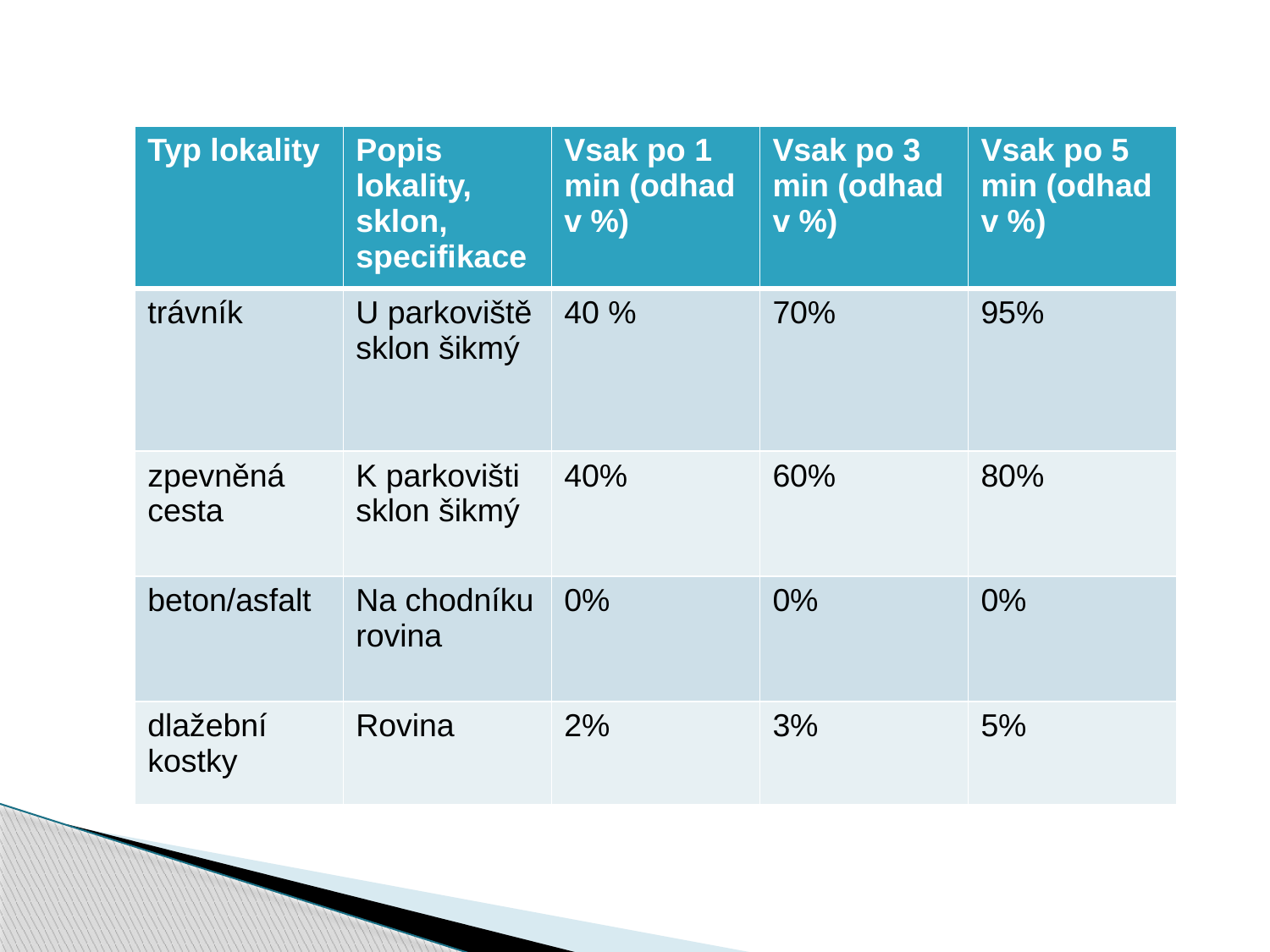

| Typ lokality | Popis lokality, sklon, specifikace | Vsak po 1 min (odhad v %) | Vsak po 3 min (odhad v %) | Vsak po 5 min (odhad v %) |
| --- | --- | --- | --- | --- |
| trávník | U parkoviště sklon šikmý | 40 % | 70% | 95% |
| zpevněná cesta | K parkovišti sklon šikmý | 40% | 60% | 80% |
| beton/asfalt | Na chodníku rovina | 0% | 0% | 0% |
| dlažební kostky | Rovina | 2% | 3% | 5% |